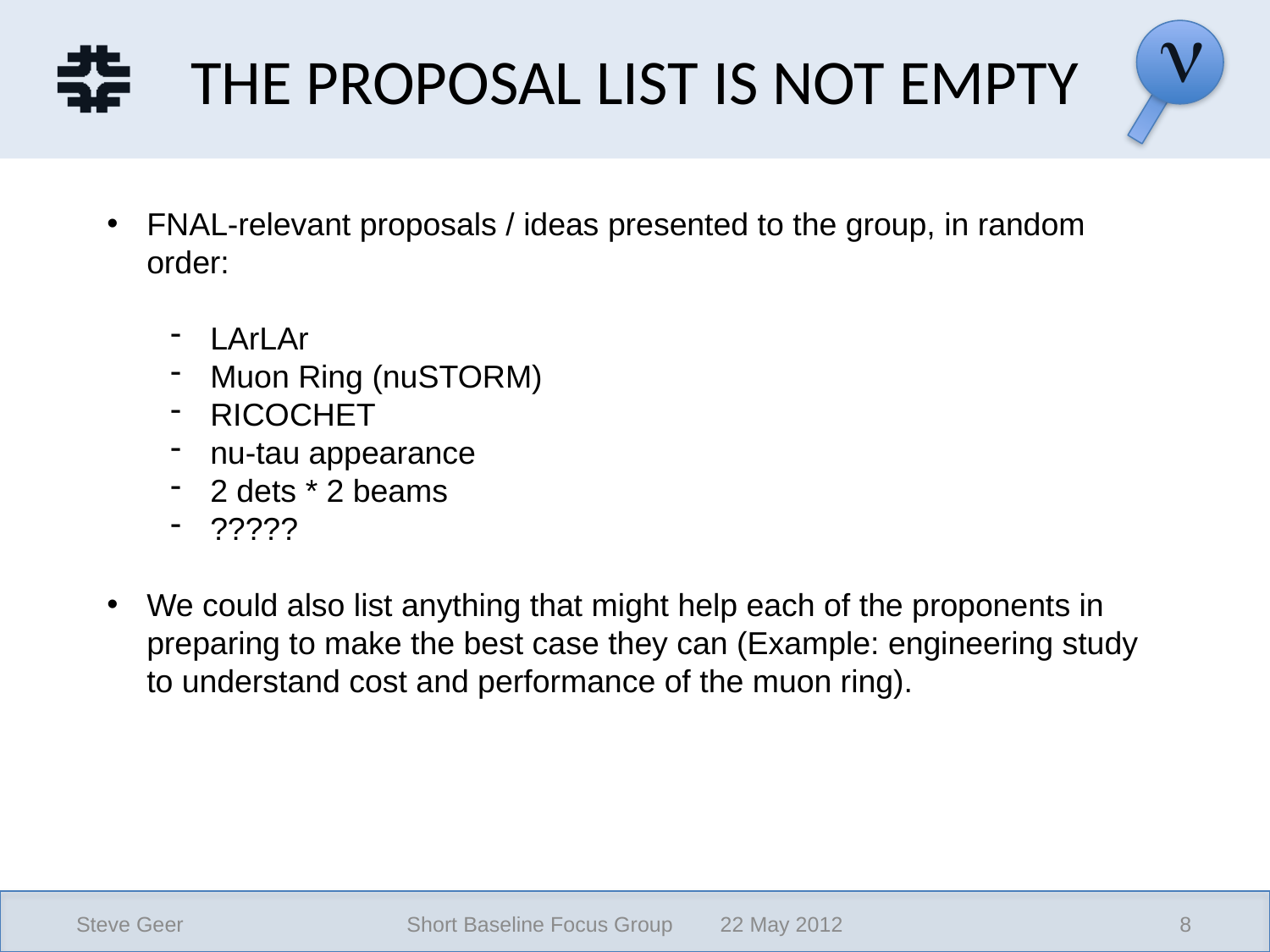

# THE PROPOSAL LIST IS NOT EMPTY
FNAL-relevant proposals / ideas presented to the group, in random order:
LArLAr
Muon Ring (nuSTORM)
RICOCHET
nu-tau appearance
2 dets * 2 beams
?????

We could also list anything that might help each of the proponents in preparing to make the best case they can (Example: engineering study to understand cost and performance of the muon ring).
Steve Geer
Short Baseline Focus Group        22 May 2012
8